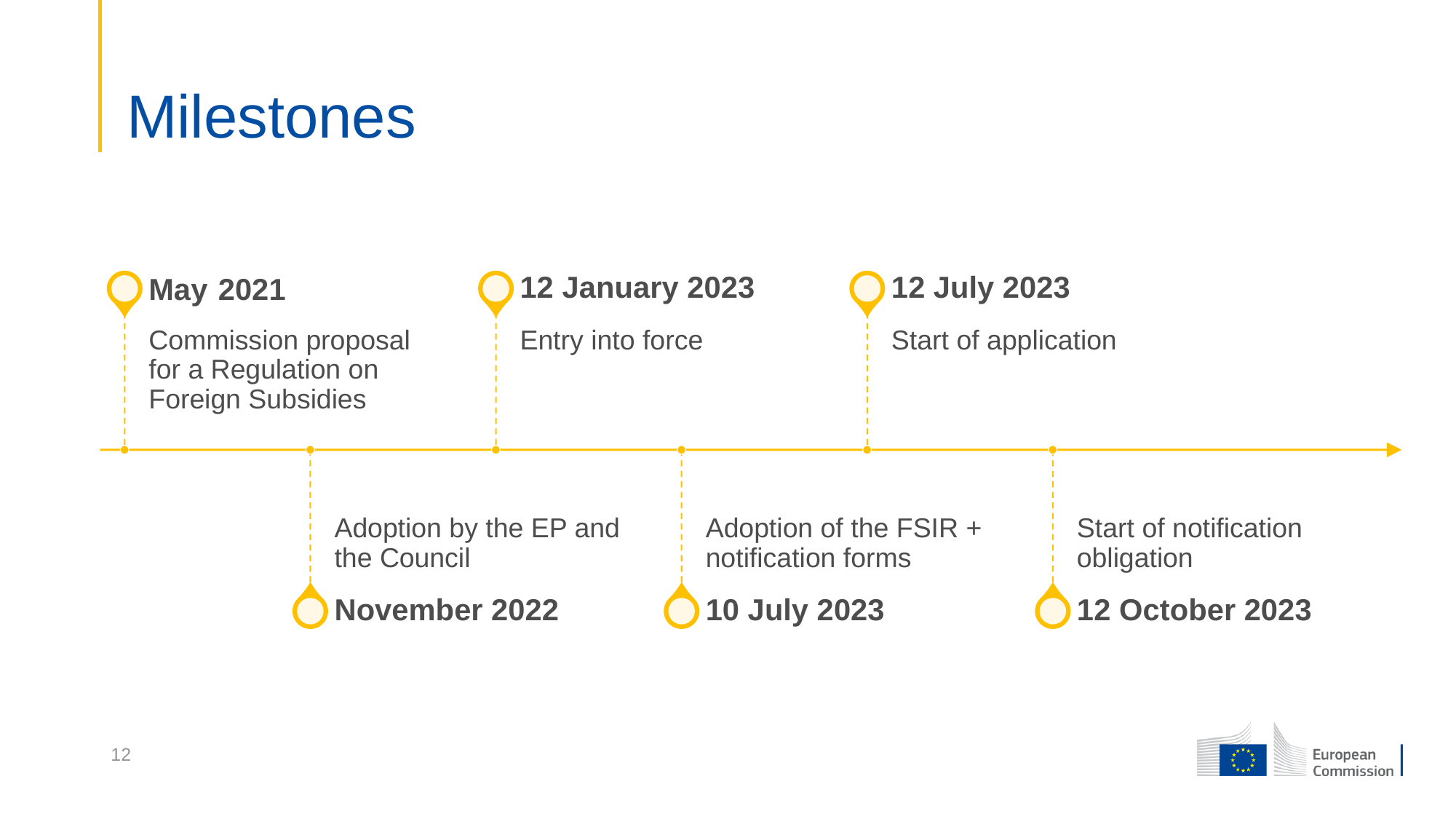

# Milestones
Commission proposal for a Regulation on Foreign Subsidies
May 2021
Adoption by the EP and the Council
November 2022
Entry into force
12 January 2023
Adoption of the FSIR + notification forms
10 July 2023
Start of application
12 July 2023
Start of notification obligation
12 October 2023
12